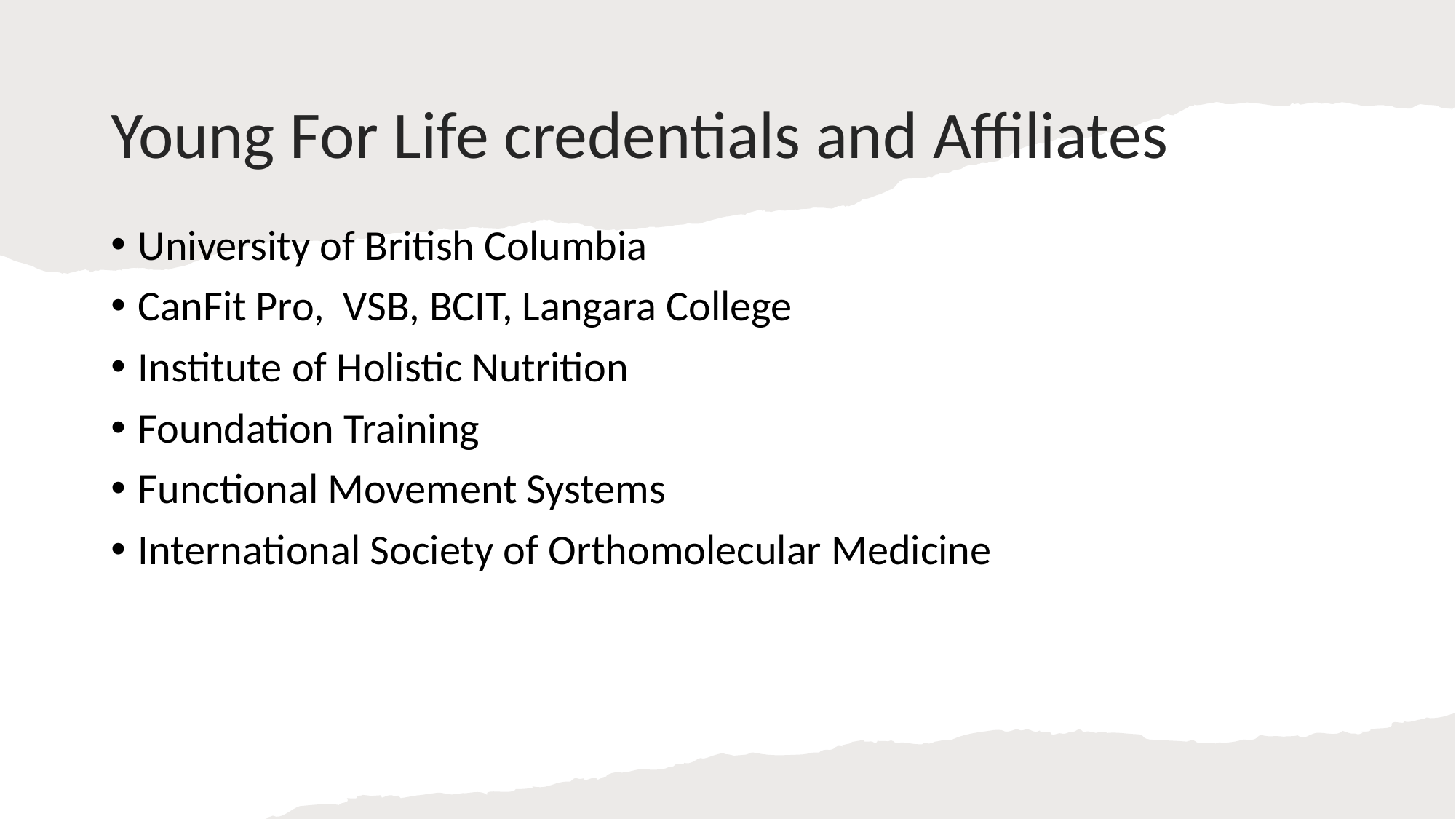

# Young For Life credentials and Affiliates
University of British Columbia
CanFit Pro,  VSB, BCIT, Langara College
Institute of Holistic Nutrition
Foundation Training
Functional Movement Systems
International Society of Orthomolecular Medicine